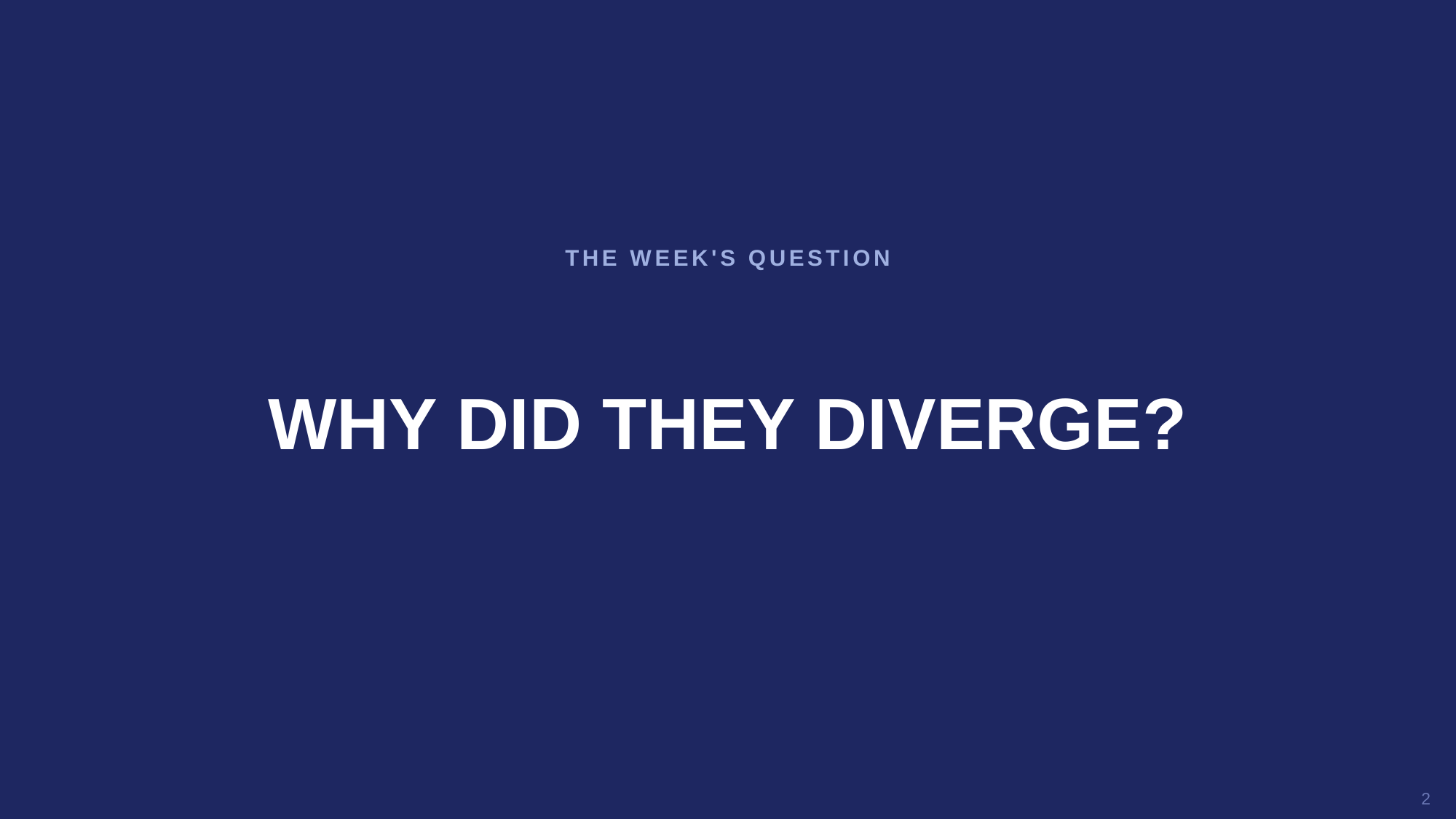

THE WEEK'S QUESTION
WHY DID THEY DIVERGE?
2